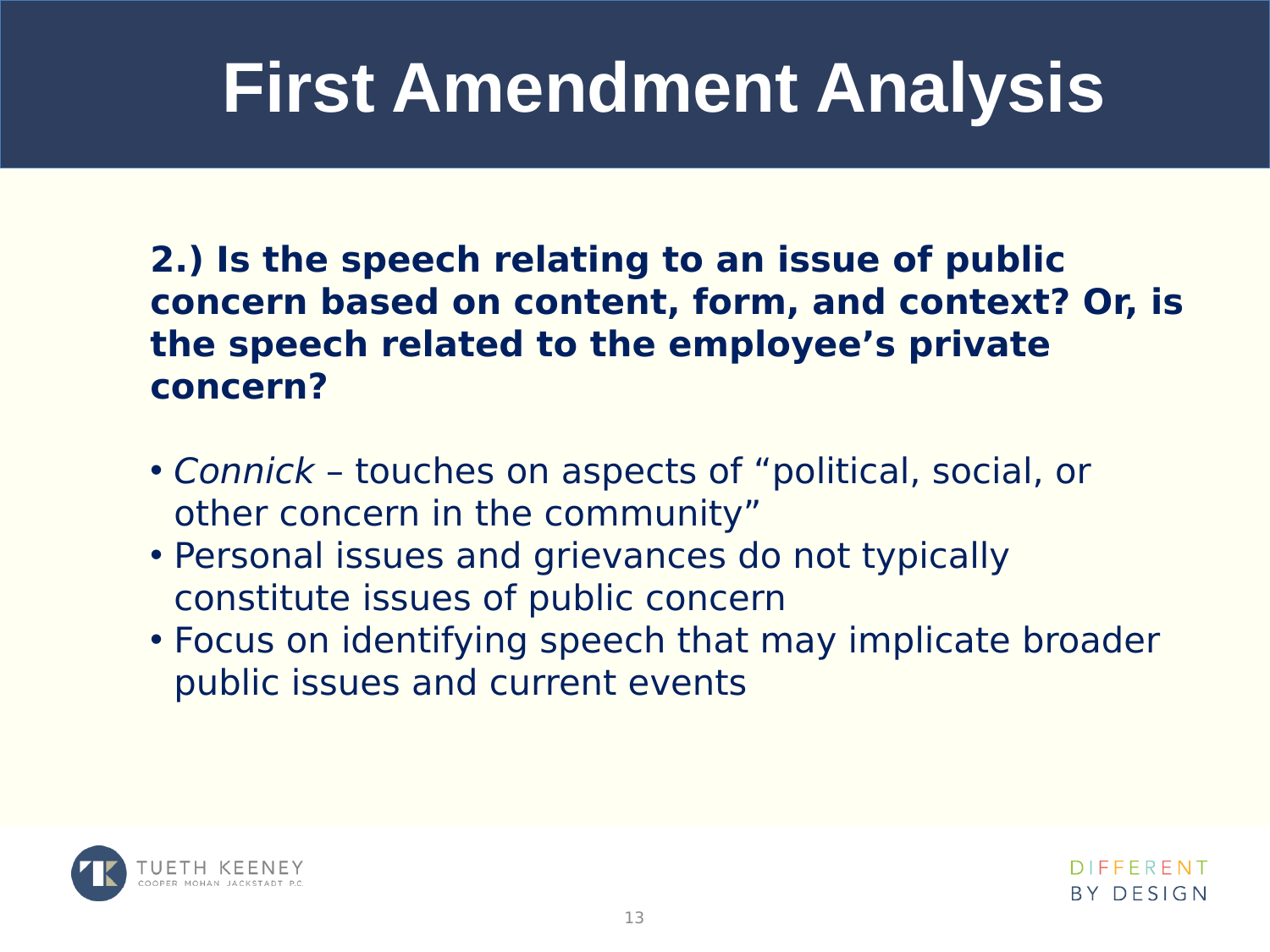

# First Amendment Analysis

2.) Is the speech relating to an issue of public concern based on content, form, and context? Or, is the speech related to the employee’s private concern?

Connick – touches on aspects of “political, social, or other concern in the community”
Personal issues and grievances do not typically constitute issues of public concern
Focus on identifying speech that may implicate broader public issues and current events
13